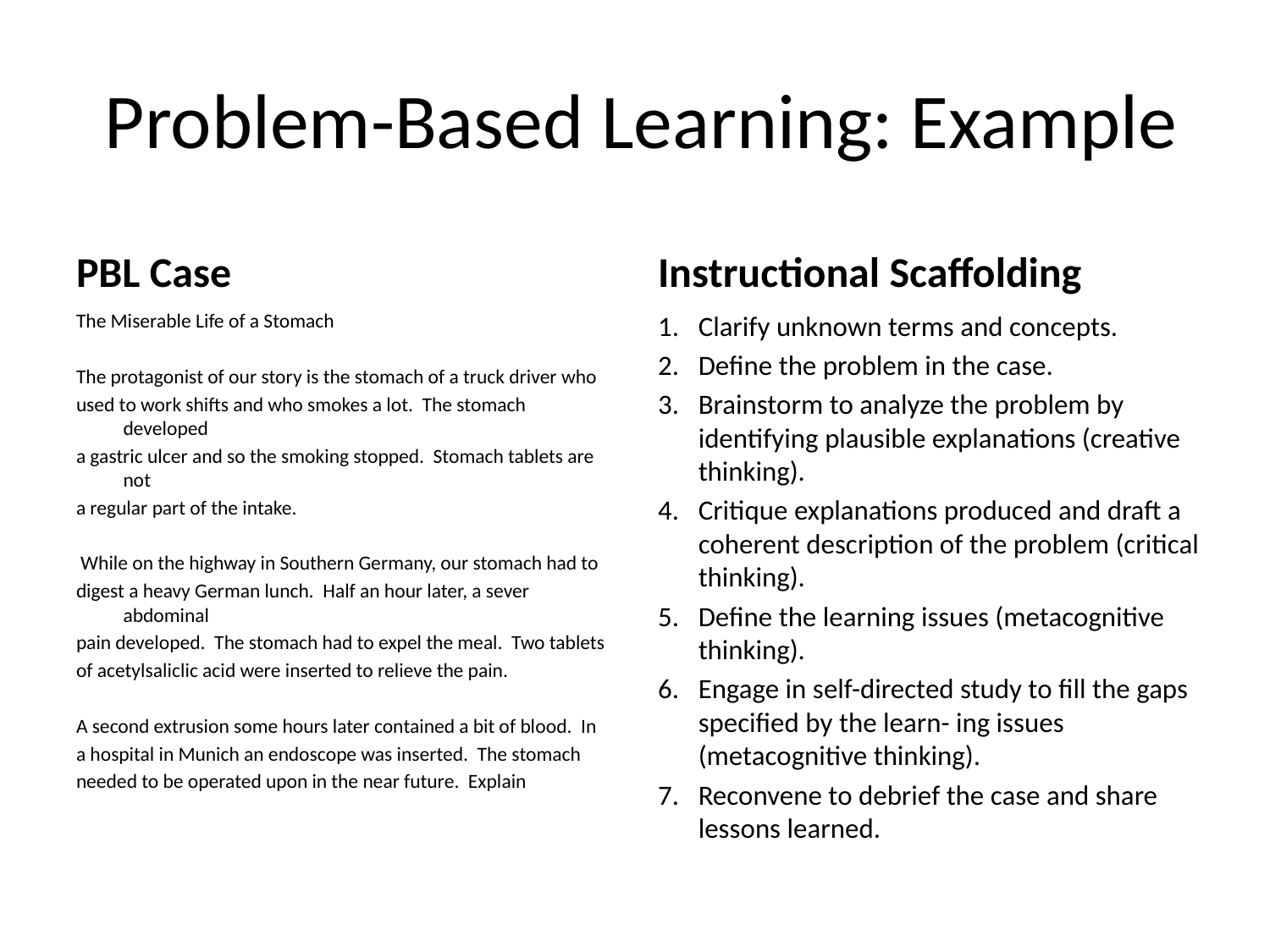

# Problem-Based Learning: Example
PBL Case
Instructional Scaffolding
The Miserable Life of a Stomach

The protagonist of our story is the stomach of a truck driver who
used to work shifts and who smokes a lot.  The stomach developed
a gastric ulcer and so the smoking stopped.  Stomach tablets are not
a regular part of the intake.

 While on the highway in Southern Germany, our stomach had to
digest a heavy German lunch.  Half an hour later, a sever abdominal
pain developed.  The stomach had to expel the meal.  Two tablets
of acetylsaliclic acid were inserted to relieve the pain.

A second extrusion some hours later contained a bit of blood.  In
a hospital in Munich an endoscope was inserted.  The stomach
needed to be operated upon in the near future.  Explain

1.	Clarify unknown terms and concepts.
2. 	Define the problem in the case.
3. 	Brainstorm to analyze the problem by identifying plausible explanations (creative thinking).
4. 	Critique explanations produced and draft a coherent description of the problem (critical thinking).
5.	Define the learning issues (metacognitive thinking).
6.	Engage in self-directed study to fill the gaps specified by the learn- ing issues (metacognitive thinking).
7.	Reconvene to debrief the case and share lessons learned.